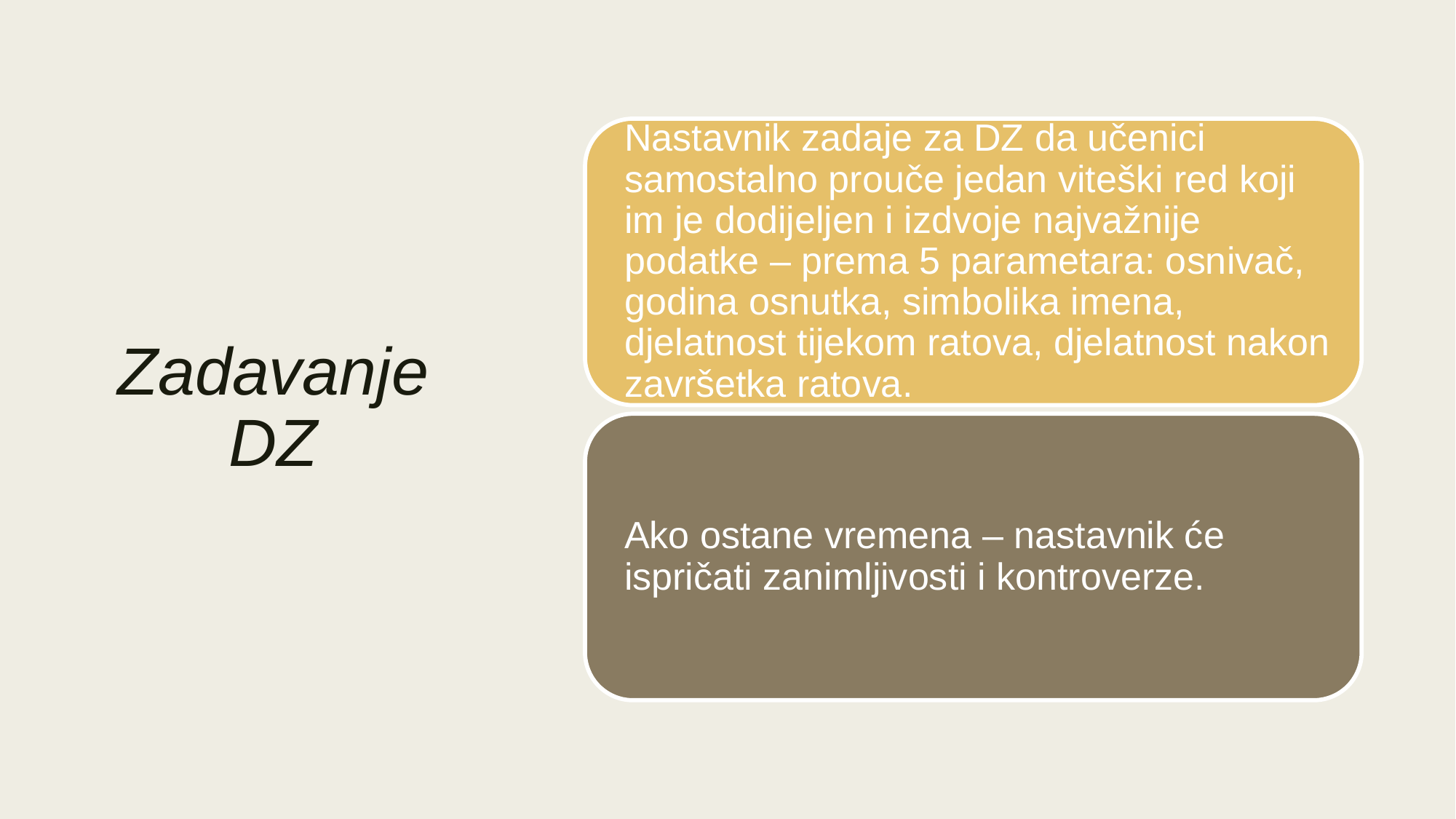

Zadavanje DZ
Nastavnik zadaje za DZ da učenici samostalno prouče jedan viteški red koji im je dodijeljen i izdvoje najvažnije podatke – prema 5 parametara: osnivač, godina osnutka, simbolika imena, djelatnost tijekom ratova, djelatnost nakon završetka ratova.
Ako ostane vremena – nastavnik će ispričati zanimljivosti i kontroverze.